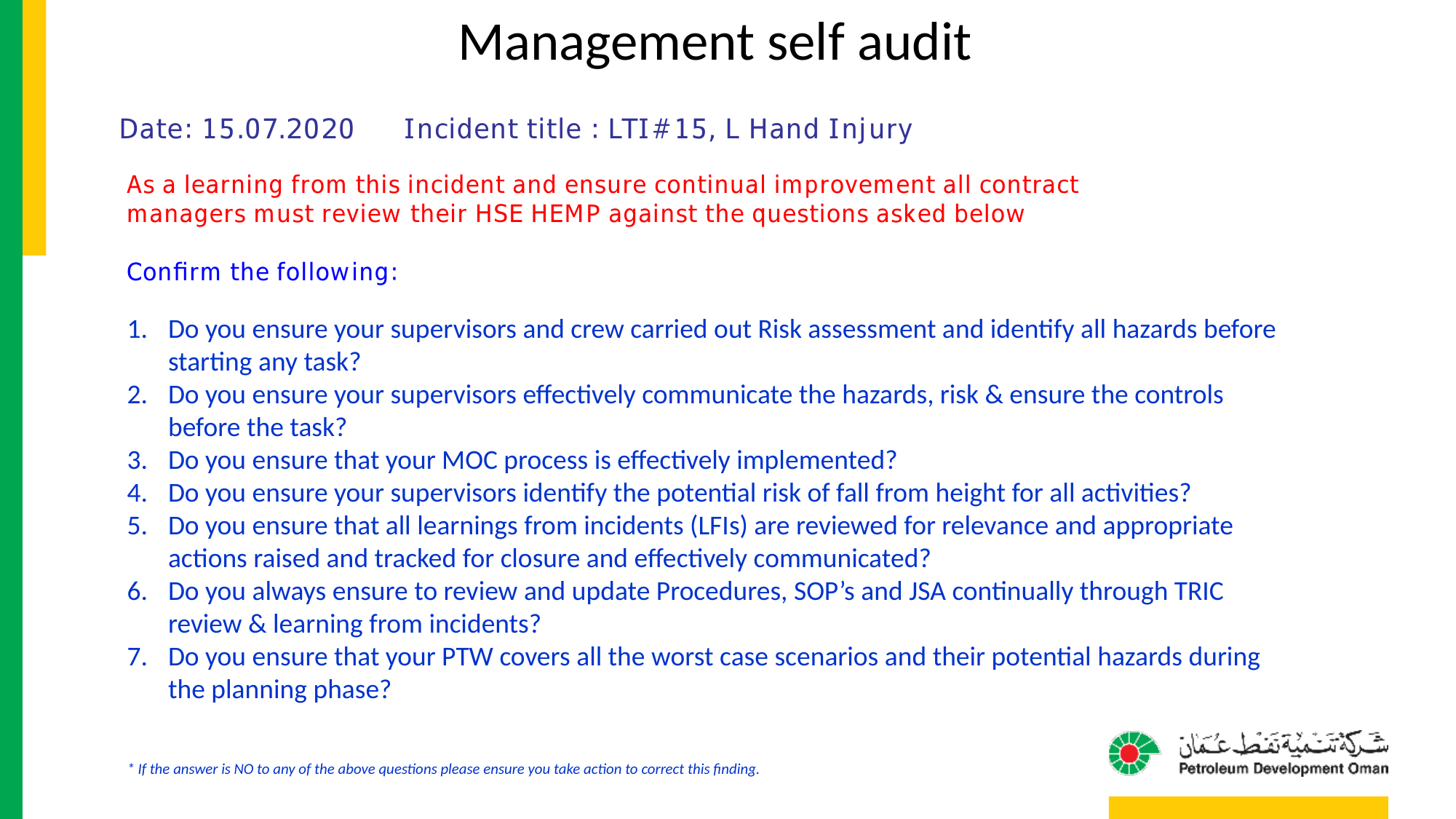

Management self audit

Date: 15.07.2020      Incident title : LTI#15, L Hand Injury

As a learning from this incident and ensure continual improvement all contract
managers must review their HSE HEMP against the questions asked below

Confirm the following:

Do you ensure your supervisors and crew carried out Risk assessment and identify all hazards before starting any task?
Do you ensure your supervisors effectively communicate the hazards, risk & ensure the controls before the task?
Do you ensure that your MOC process is effectively implemented?
Do you ensure your supervisors identify the potential risk of fall from height for all activities?
Do you ensure that all learnings from incidents (LFIs) are reviewed for relevance and appropriate actions raised and tracked for closure and effectively communicated?
Do you always ensure to review and update Procedures, SOP’s and JSA continually through TRIC review & learning from incidents?
Do you ensure that your PTW covers all the worst case scenarios and their potential hazards during the planning phase?

* If the answer is NO to any of the above questions please ensure you take action to correct this finding.